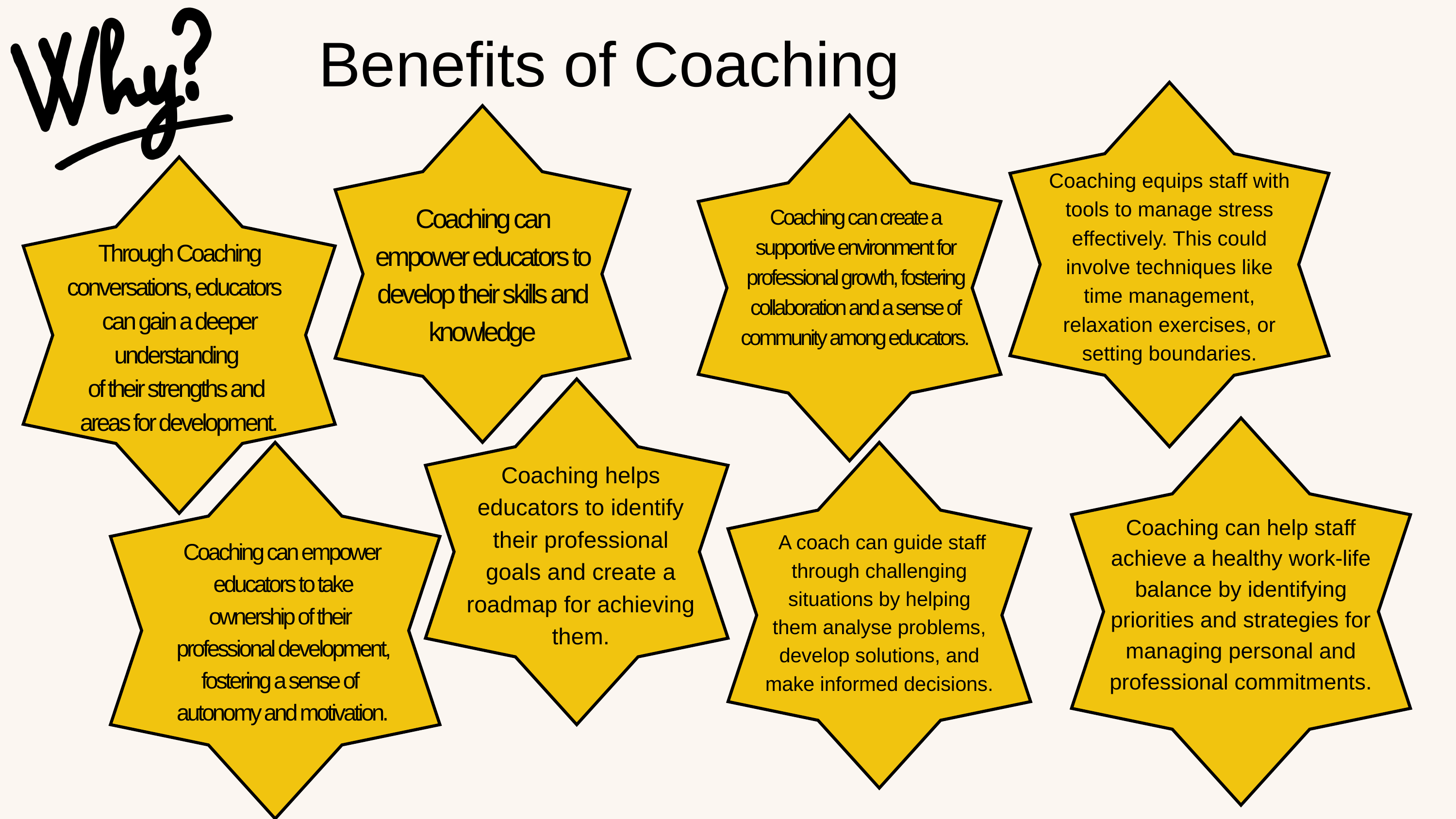

Benefits of Coaching

Benefits of Coaching

Coaching equips staff with tools to manage stress effectively. This could involve techniques like time management, relaxation exercises, or setting boundaries.
Coaching can empower educators to develop their skills and knowledge
Coaching can create a supportive environment for professional growth, fostering collaboration and a sense of community among educators.
Through Coaching conversations, educators
can gain a deeper understanding
of their strengths and
areas for development.

Coaching helps educators to identify their professional goals and create a roadmap for achieving them.
Coaching can help staff achieve a healthy work-life balance by identifying priorities and strategies for managing personal and professional commitments.
 A coach can guide staff through challenging situations by helping them analyse problems, develop solutions, and make informed decisions.
Coaching can empower
 educators to take
ownership of their
professional development, fostering a sense of
autonomy and motivation.